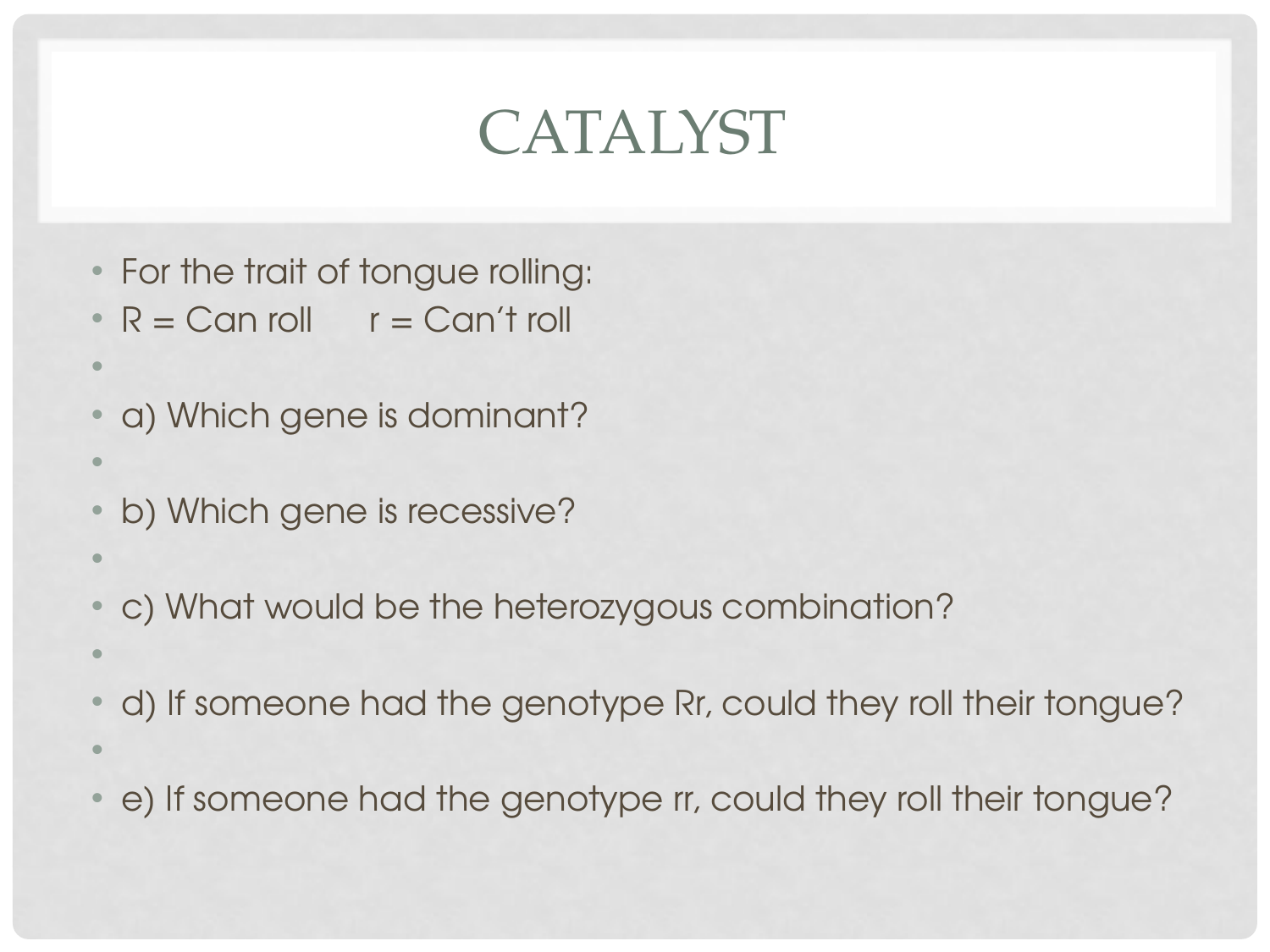

# Catalyst
For the trait of tongue rolling:
R = Can roll      r = Can’t roll

a) Which gene is dominant?

b) Which gene is recessive?

c) What would be the heterozygous combination?

d) If someone had the genotype Rr, could they roll their tongue?

e) If someone had the genotype rr, could they roll their tongue?